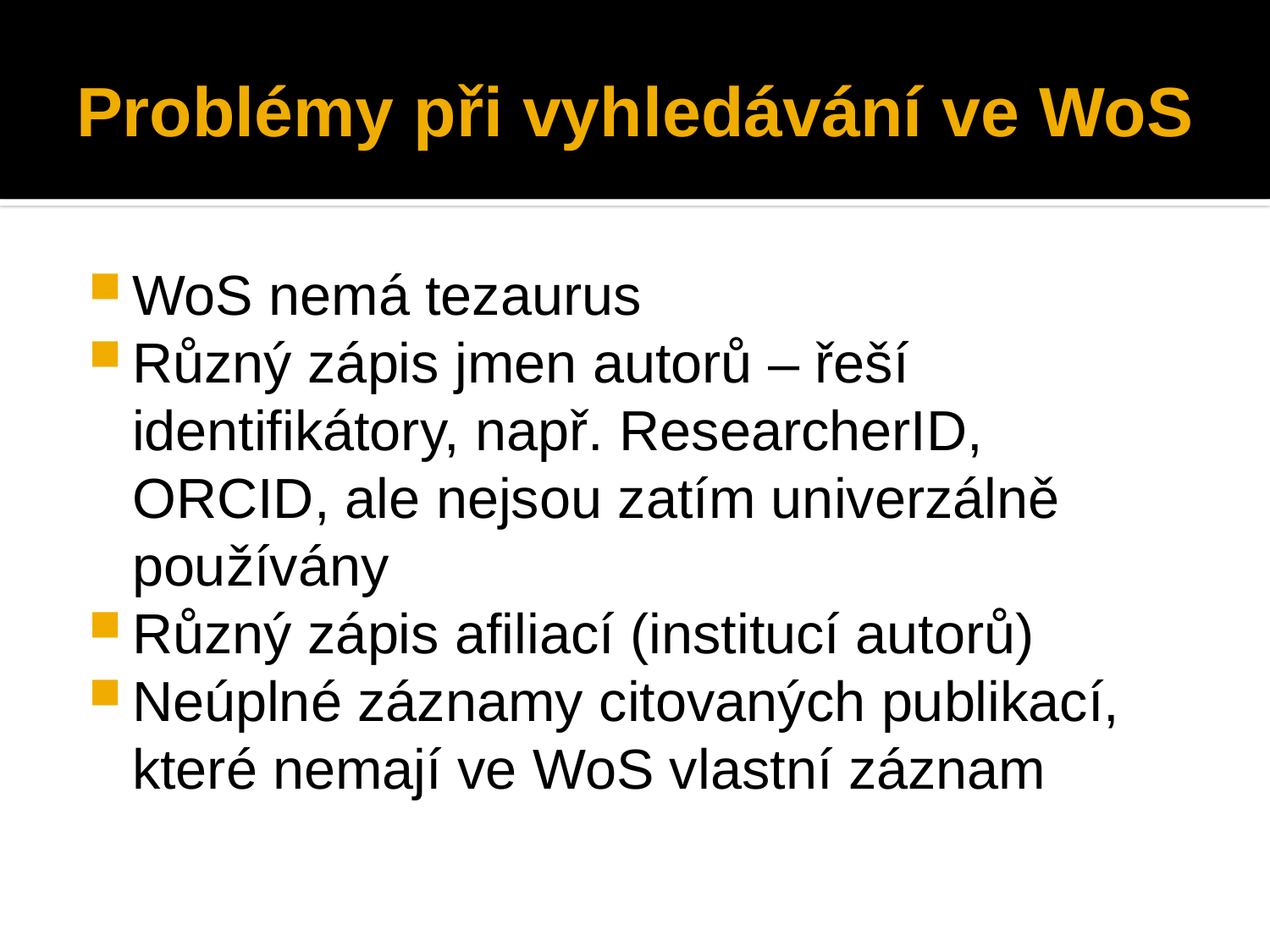

# Problémy při vyhledávání ve WoS
WoS nemá tezaurus
Různý zápis jmen autorů – řeší identifikátory, např. ResearcherID, ORCID, ale nejsou zatím univerzálně používány
Různý zápis afiliací (institucí autorů)
Neúplné záznamy citovaných publikací, které nemají ve WoS vlastní záznam